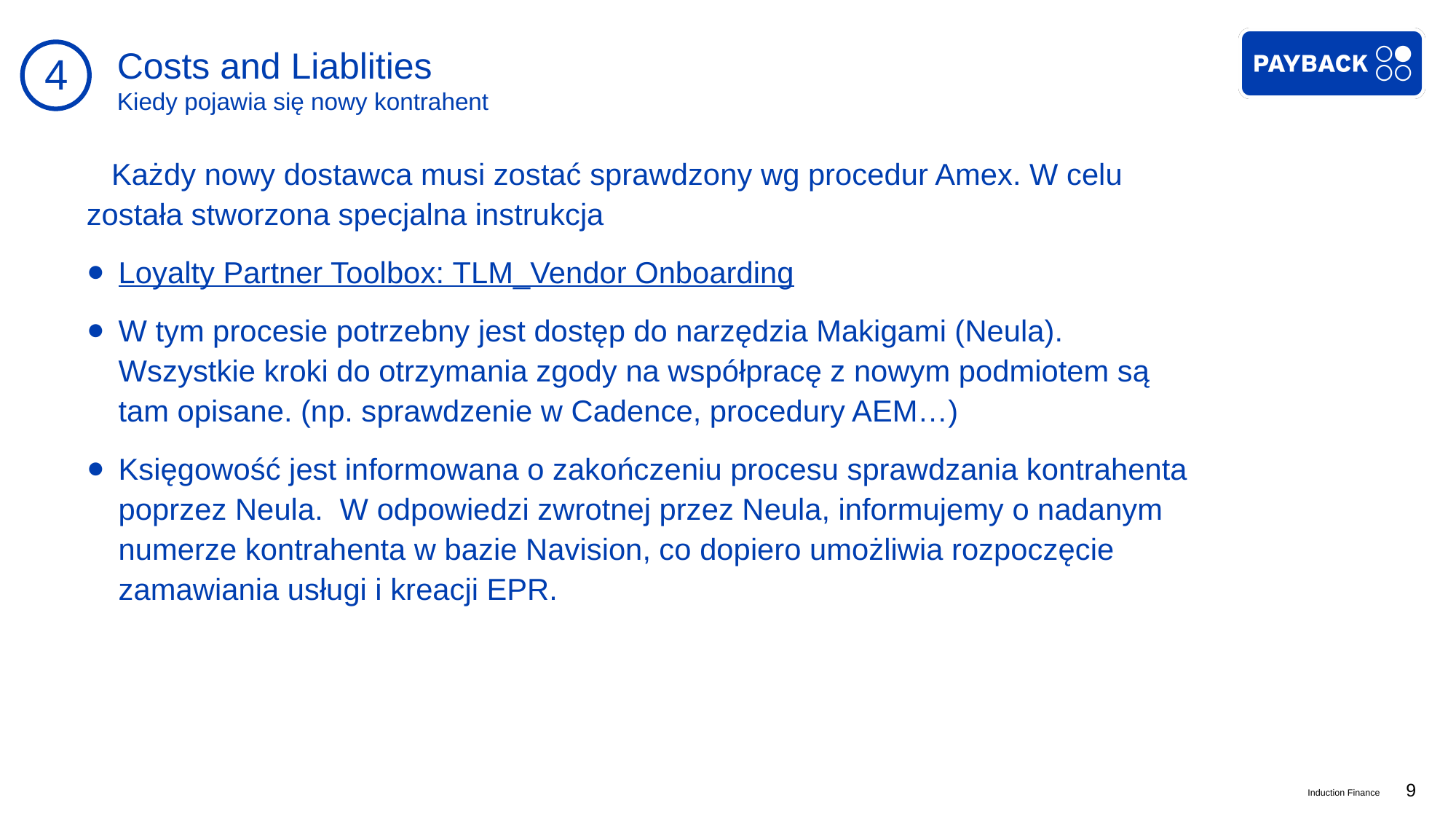

4
# Costs and Liablities Kiedy pojawia się nowy kontrahent
   Każdy nowy dostawca musi zostać sprawdzony wg procedur Amex. W celu została stworzona specjalna instrukcja
Loyalty Partner Toolbox: TLM_Vendor Onboarding
W tym procesie potrzebny jest dostęp do narzędzia Makigami (Neula). Wszystkie kroki do otrzymania zgody na współpracę z nowym podmiotem są tam opisane. (np. sprawdzenie w Cadence, procedury AEM…)
Księgowość jest informowana o zakończeniu procesu sprawdzania kontrahenta poprzez Neula.  W odpowiedzi zwrotnej przez Neula, informujemy o nadanym numerze kontrahenta w bazie Navision, co dopiero umożliwia rozpoczęcie zamawiania usługi i kreacji EPR.

9
Induction Finance